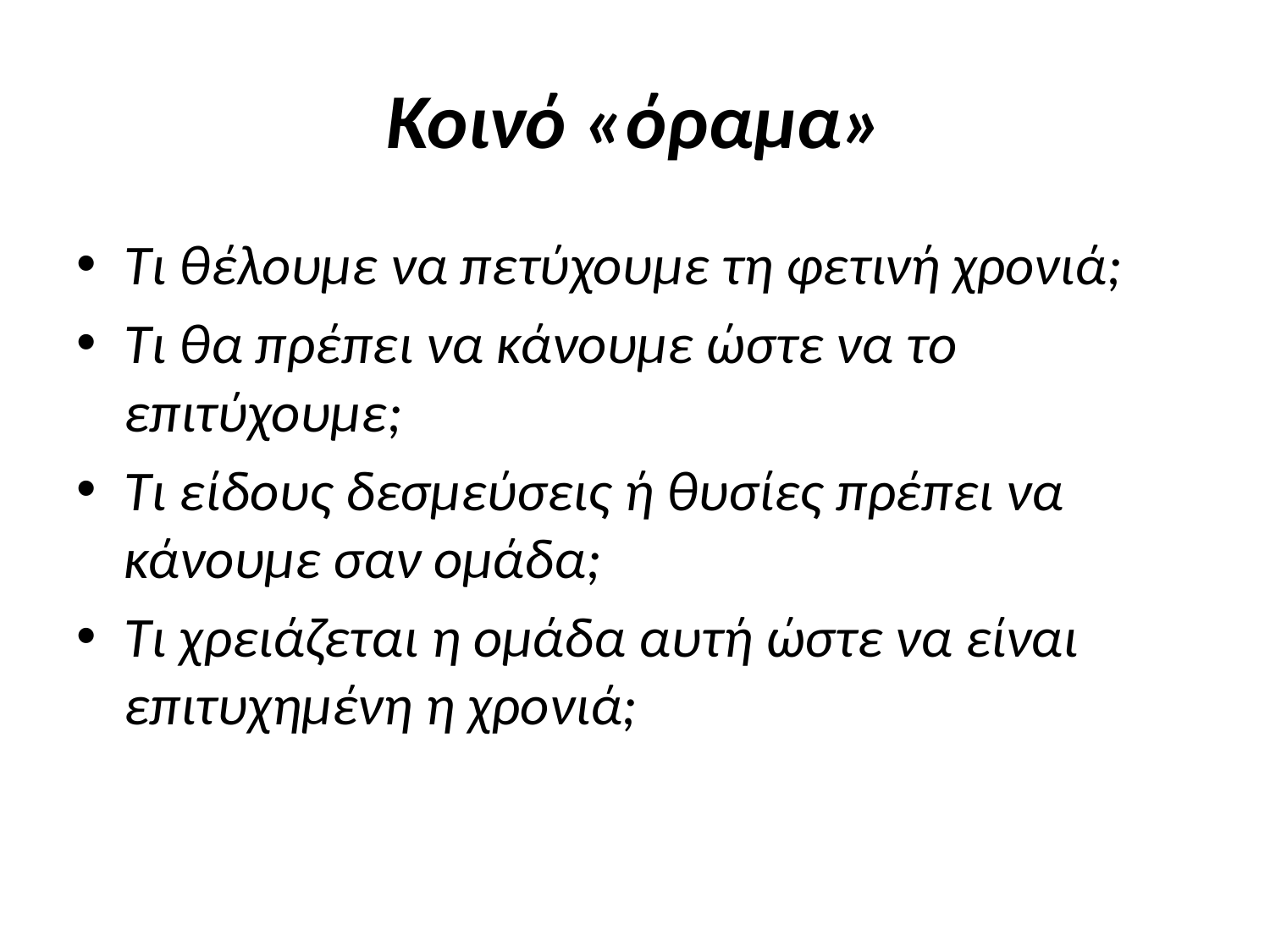

# Κοινό «όραμα»
Τι θέλουμε να πετύχουμε τη φετινή χρονιά;
Τι θα πρέπει να κάνουμε ώστε να το επιτύχουμε;
Τι είδους δεσμεύσεις ή θυσίες πρέπει να κάνουμε σαν ομάδα;
Τι χρειάζεται η ομάδα αυτή ώστε να είναι επιτυχημένη η χρονιά;